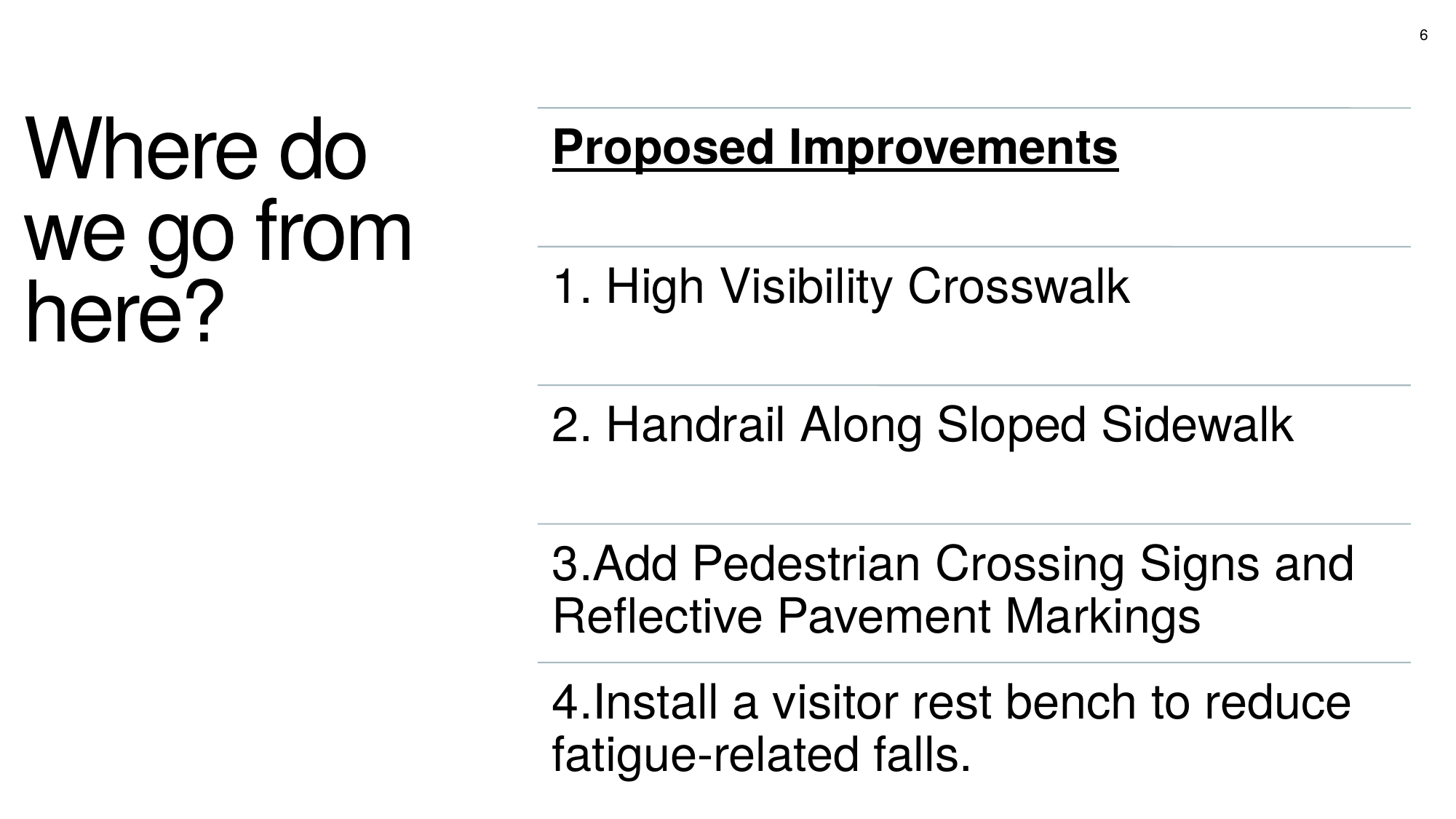

6
# Where do we go from here?
Proposed Improvements
1. High Visibility Crosswalk
2. Handrail Along Sloped Sidewalk
3.Add Pedestrian Crossing Signs and Reflective Pavement Markings
4.Install a visitor rest bench to reduce fatigue-related falls.